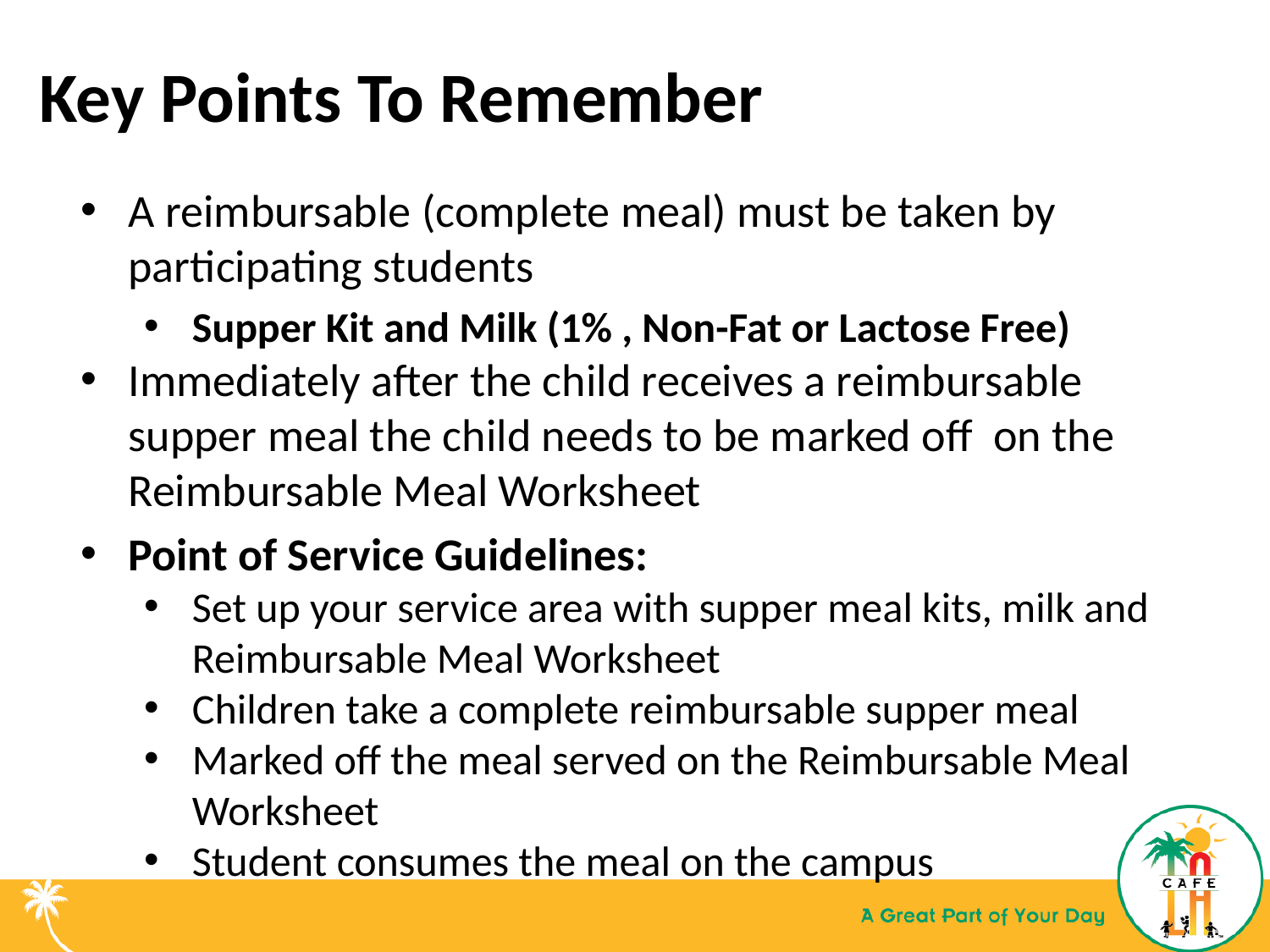

Key Points To Remember
A reimbursable (complete meal) must be taken by participating students
Supper Kit and Milk (1% , Non-Fat or Lactose Free)
Immediately after the child receives a reimbursable supper meal the child needs to be marked off  on the Reimbursable Meal Worksheet
Point of Service Guidelines:
Set up your service area with supper meal kits, milk and Reimbursable Meal Worksheet
Children take a complete reimbursable supper meal
Marked off the meal served on the Reimbursable Meal Worksheet
Student consumes the meal on the campus